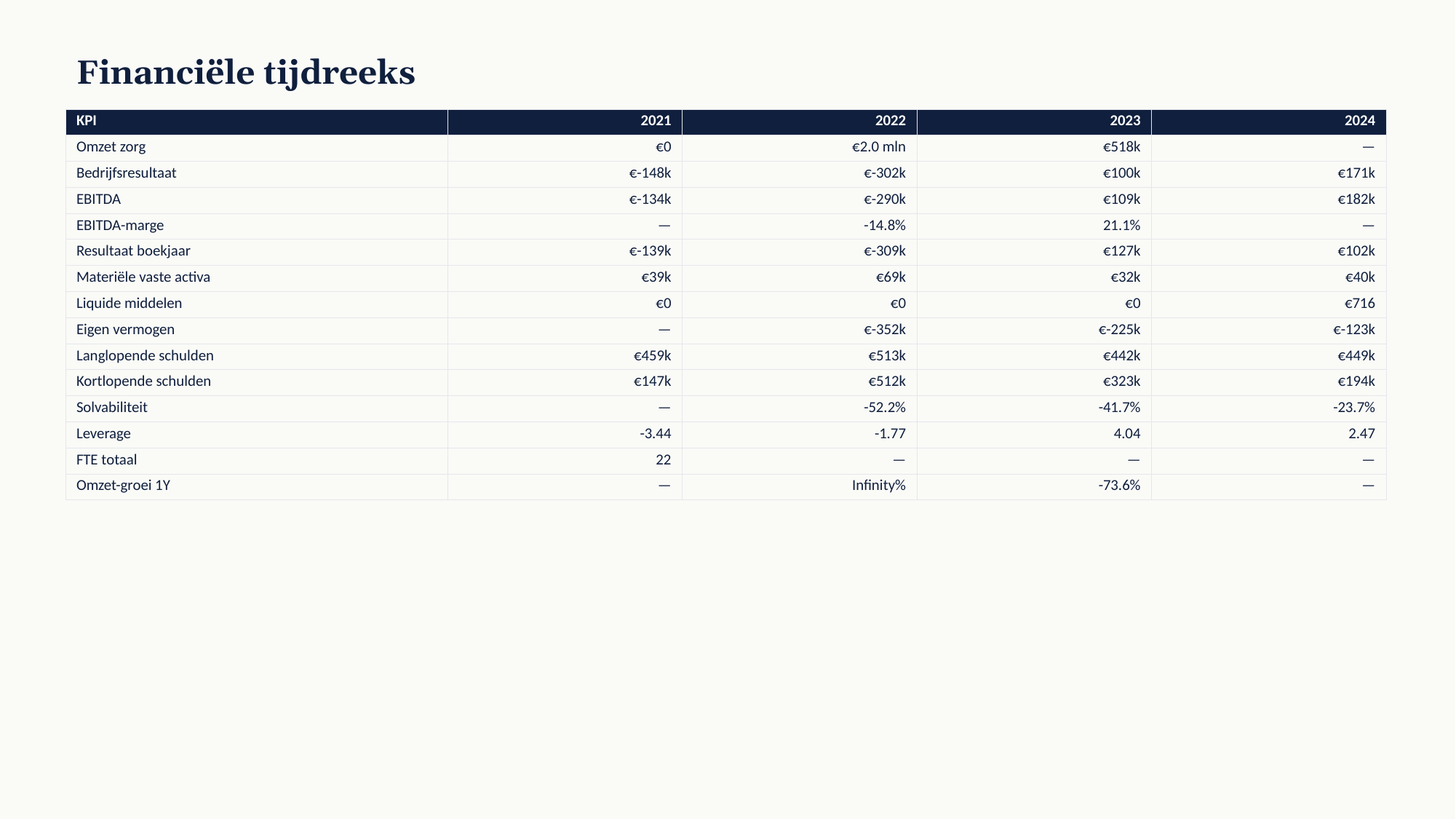

Financiële tijdreeks
| KPI | 2021 | 2022 | 2023 | 2024 |
| --- | --- | --- | --- | --- |
| Omzet zorg | €0 | €2.0 mln | €518k | — |
| Bedrijfsresultaat | €-148k | €-302k | €100k | €171k |
| EBITDA | €-134k | €-290k | €109k | €182k |
| EBITDA-marge | — | -14.8% | 21.1% | — |
| Resultaat boekjaar | €-139k | €-309k | €127k | €102k |
| Materiële vaste activa | €39k | €69k | €32k | €40k |
| Liquide middelen | €0 | €0 | €0 | €716 |
| Eigen vermogen | — | €-352k | €-225k | €-123k |
| Langlopende schulden | €459k | €513k | €442k | €449k |
| Kortlopende schulden | €147k | €512k | €323k | €194k |
| Solvabiliteit | — | -52.2% | -41.7% | -23.7% |
| Leverage | -3.44 | -1.77 | 4.04 | 2.47 |
| FTE totaal | 22 | — | — | — |
| Omzet-groei 1Y | — | Infinity% | -73.6% | — |